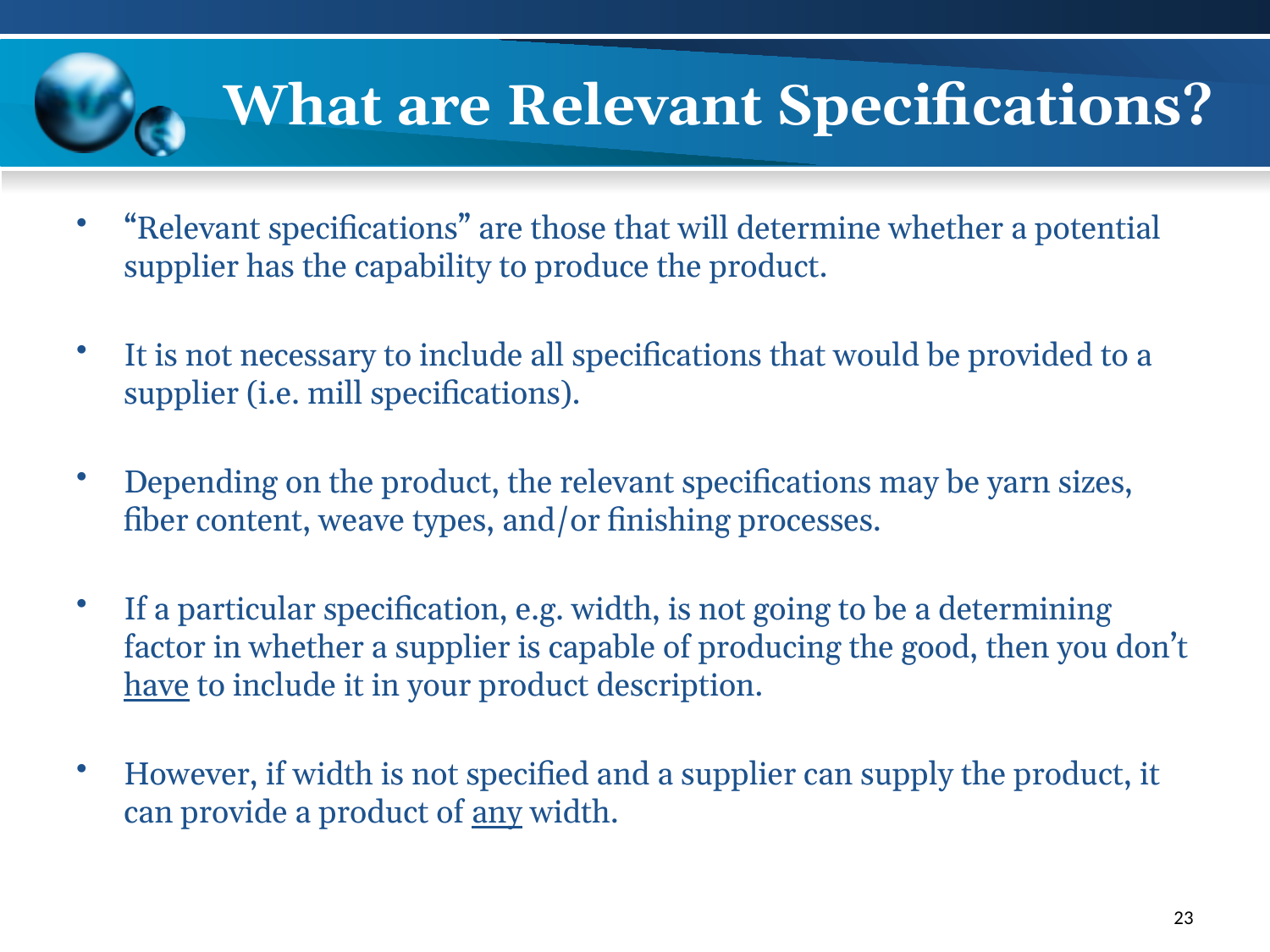

# What are Relevant Specifications?
“Relevant specifications” are those that will determine whether a potential supplier has the capability to produce the product.

It is not necessary to include all specifications that would be provided to a supplier (i.e. mill specifications).

Depending on the product, the relevant specifications may be yarn sizes, fiber content, weave types, and/or finishing processes.

If a particular specification, e.g. width, is not going to be a determining factor in whether a supplier is capable of producing the good, then you don’t have to include it in your product description.

However, if width is not specified and a supplier can supply the product, it can provide a product of any width.

23